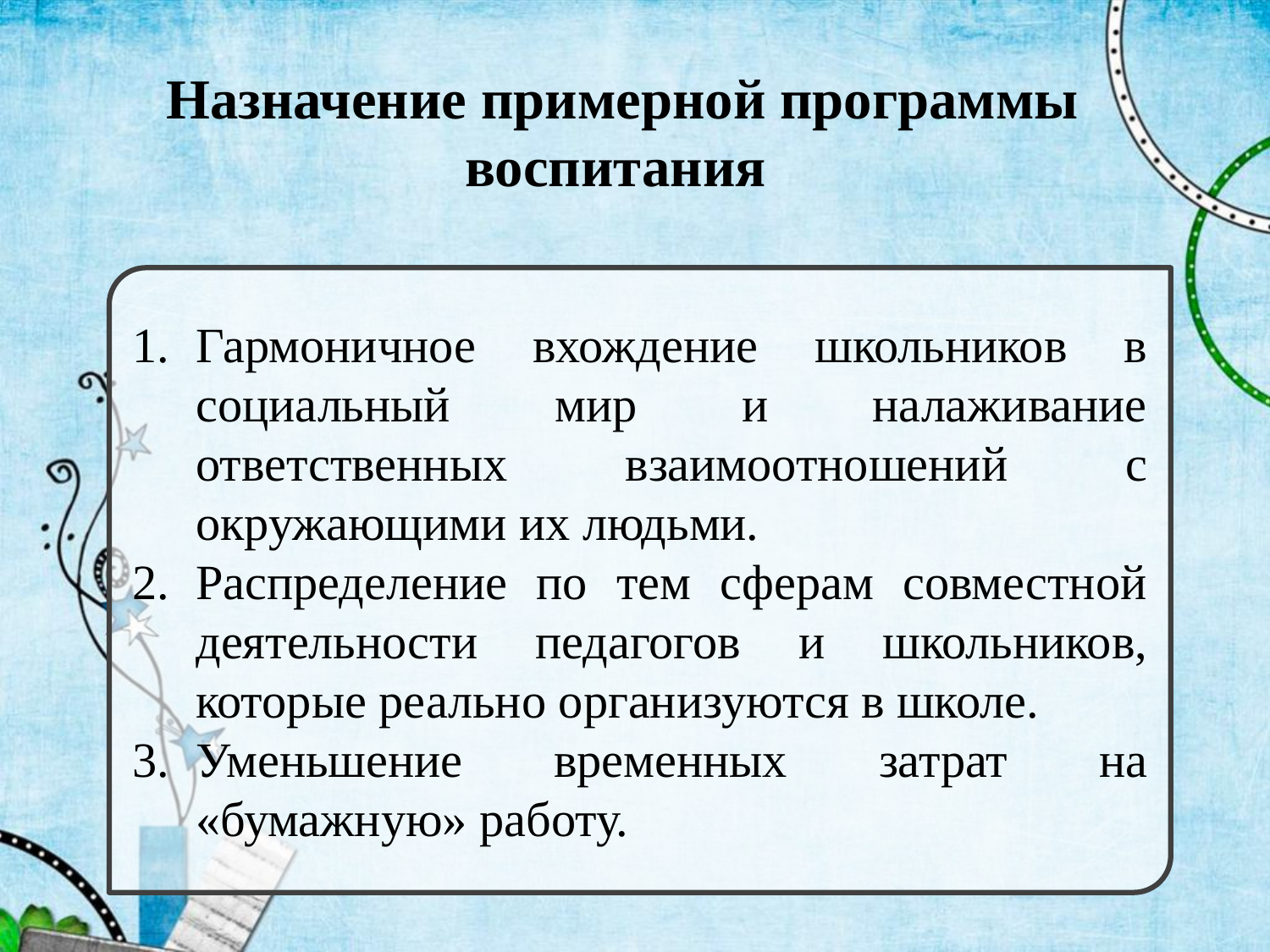

Назначение примерной программы воспитания

Гармоничное вхождение школьников в социальный мир и налаживание ответственных взаимоотношений с окружающими их людьми.
Распределение по тем сферам совместной деятельности педагогов и школьников, которые реально организуются в школе.
Уменьшение временных затрат на «бумажную» работу.